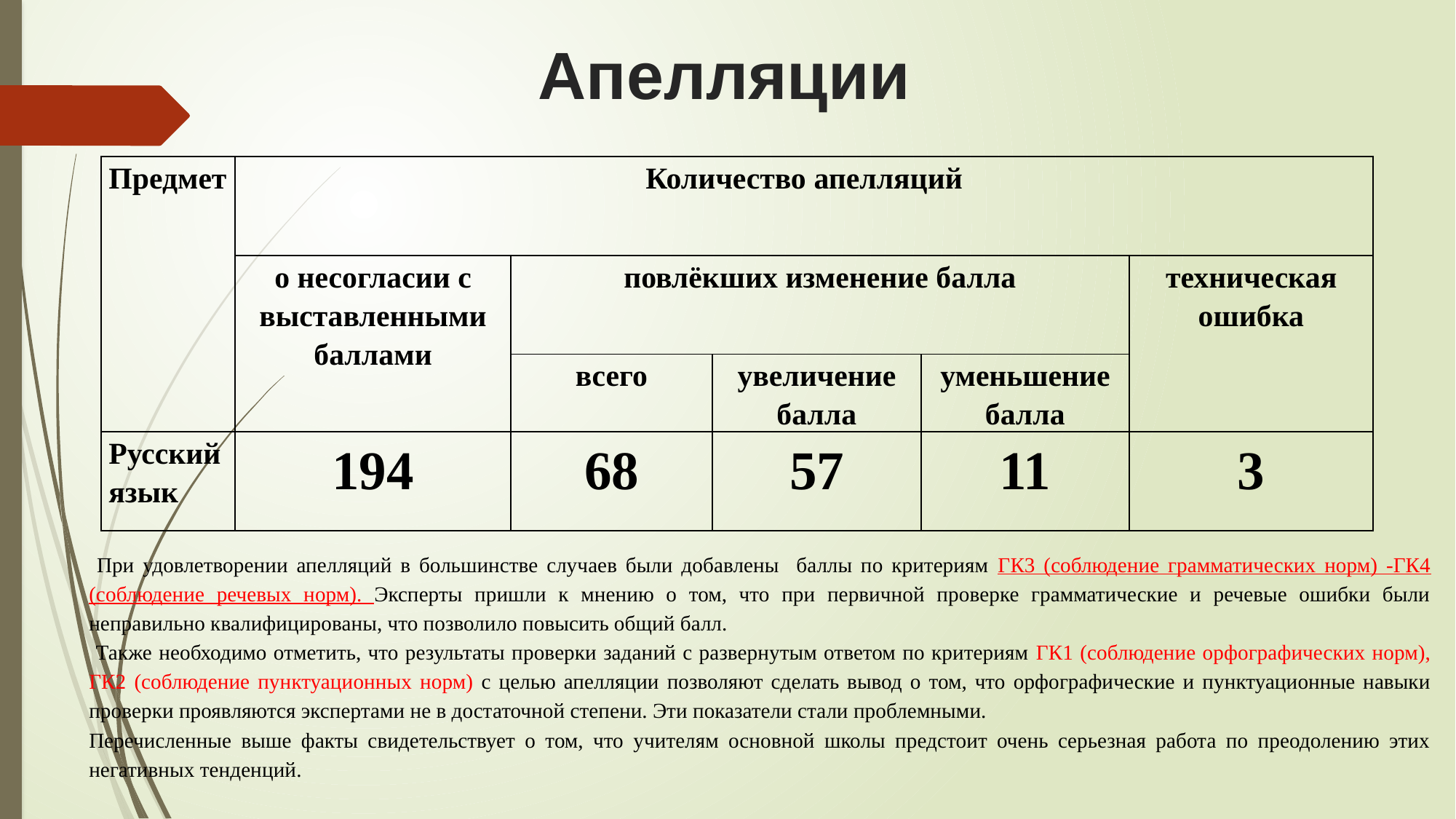

# Апелляции
| Предмет | Количество апелляций |  |  |  |  |
| --- | --- | --- | --- | --- | --- |
|  | о несогласии с выставленными баллами | повлёкших изменение балла |  |  | техническая ошибка |
|  |  | всего | увеличение балла | уменьшение балла |  |
| Русский язык | 194 | 68 | 57 | 11 | 3 |
 При удовлетворении апелляций в большинстве случаев были добавлены  баллы по критериям ГК3 (соблюдение грамматических норм) -ГК4 (соблюдение речевых норм). Эксперты пришли к мнению о том, что при первичной проверке грамматические и речевые ошибки были неправильно квалифицированы, что позволило повысить общий балл.
 Также необходимо отметить, что результаты проверки заданий с развернутым ответом по критериям ГК1 (соблюдение орфографических норм), ГК2 (соблюдение пунктуационных норм) с целью апелляции позволяют сделать вывод о том, что орфографические и пунктуационные навыки проверки проявляются экспертами не в достаточной степени. Эти показатели стали проблемными.
Перечисленные выше факты свидетельствует о том, что учителям основной школы предстоит очень серьезная работа по преодолению этих негативных тенденций.